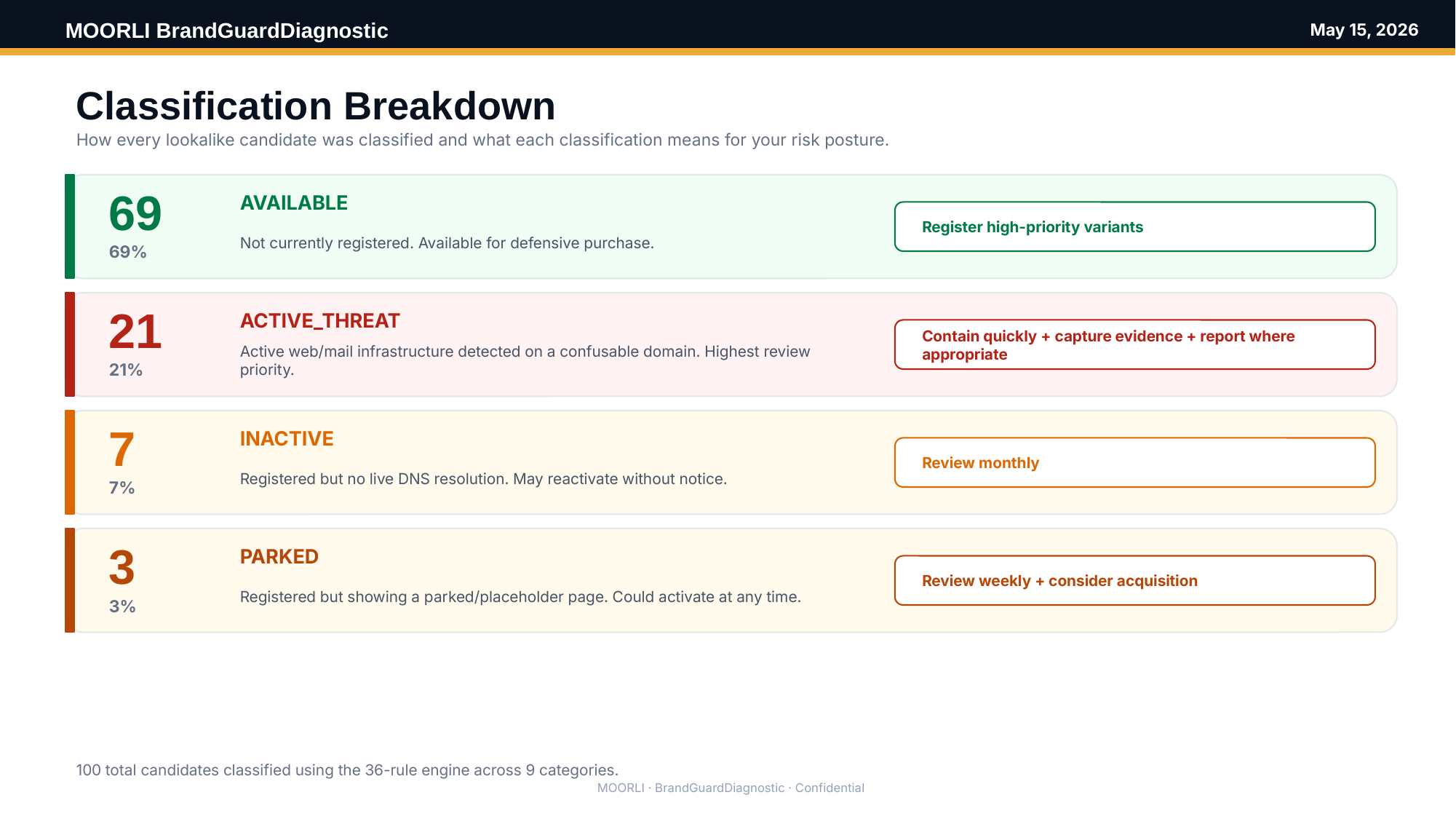

MOORLI BrandGuardDiagnostic
May 15, 2026

Classification Breakdown
How every lookalike candidate was classified and what each classification means for your risk posture.

69
AVAILABLE

Register high-priority variants
Not currently registered. Available for defensive purchase.
69%

21
ACTIVE_THREAT

Contain quickly + capture evidence + report where appropriate
Active web/mail infrastructure detected on a confusable domain. Highest review priority.
21%

7
INACTIVE

Review monthly
Registered but no live DNS resolution. May reactivate without notice.
7%

3
PARKED

Review weekly + consider acquisition
Registered but showing a parked/placeholder page. Could activate at any time.
3%
100 total candidates classified using the 36-rule engine across 9 categories.
MOORLI · BrandGuardDiagnostic · Confidential